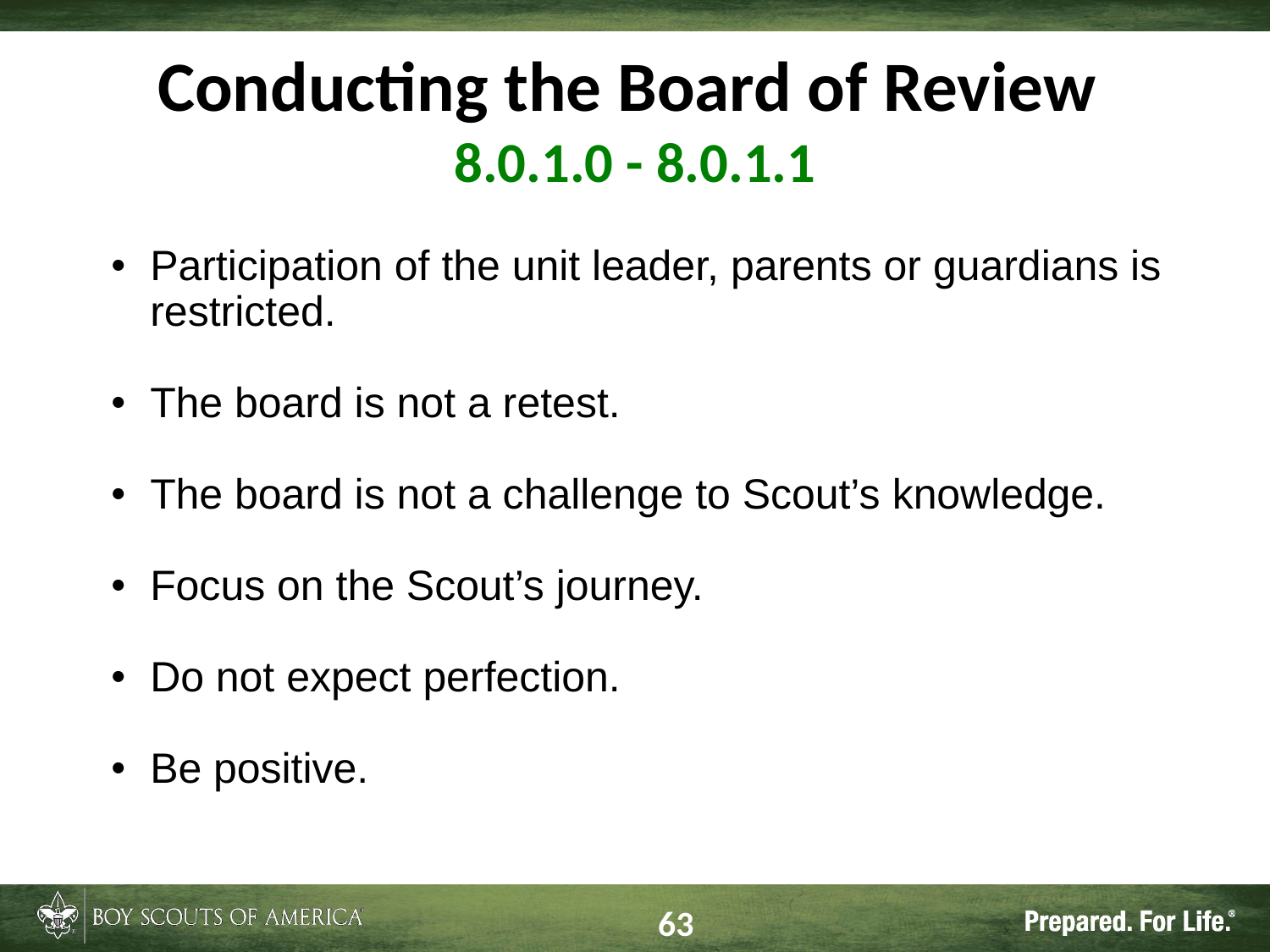

# Conducting the Board of Review  8.0.1.0 - 8.0.1.1
Participation of the unit leader, parents or guardians is restricted.

The board is not a retest.

The board is not a challenge to Scout’s knowledge.

Focus on the Scout’s journey.

Do not expect perfection.

Be positive.